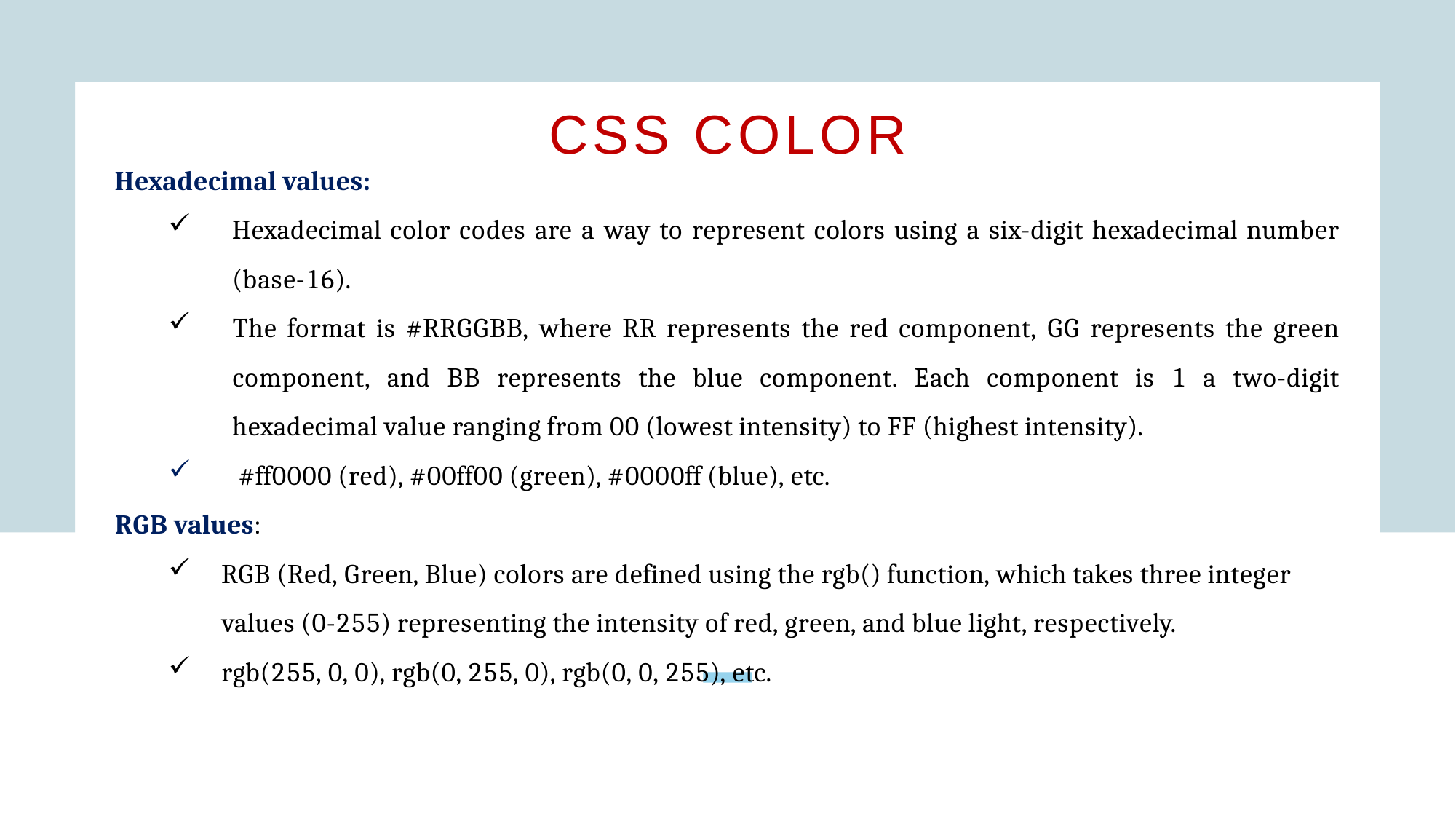

# Css color
Hexadecimal values:
Hexadecimal color codes are a way to represent colors using a six-digit hexadecimal number (base-16).
The format is #RRGGBB, where RR represents the red component, GG represents the green component, and BB represents the blue component. Each component is 1 a two-digit hexadecimal value ranging from 00 (lowest intensity) to FF (highest intensity).
 #ff0000 (red), #00ff00 (green), #0000ff (blue), etc.
RGB values:
RGB (Red, Green, Blue) colors are defined using the rgb() function, which takes three integer values (0-255) representing the intensity of red, green, and blue light, respectively.
rgb(255, 0, 0), rgb(0, 255, 0), rgb(0, 0, 255), etc.